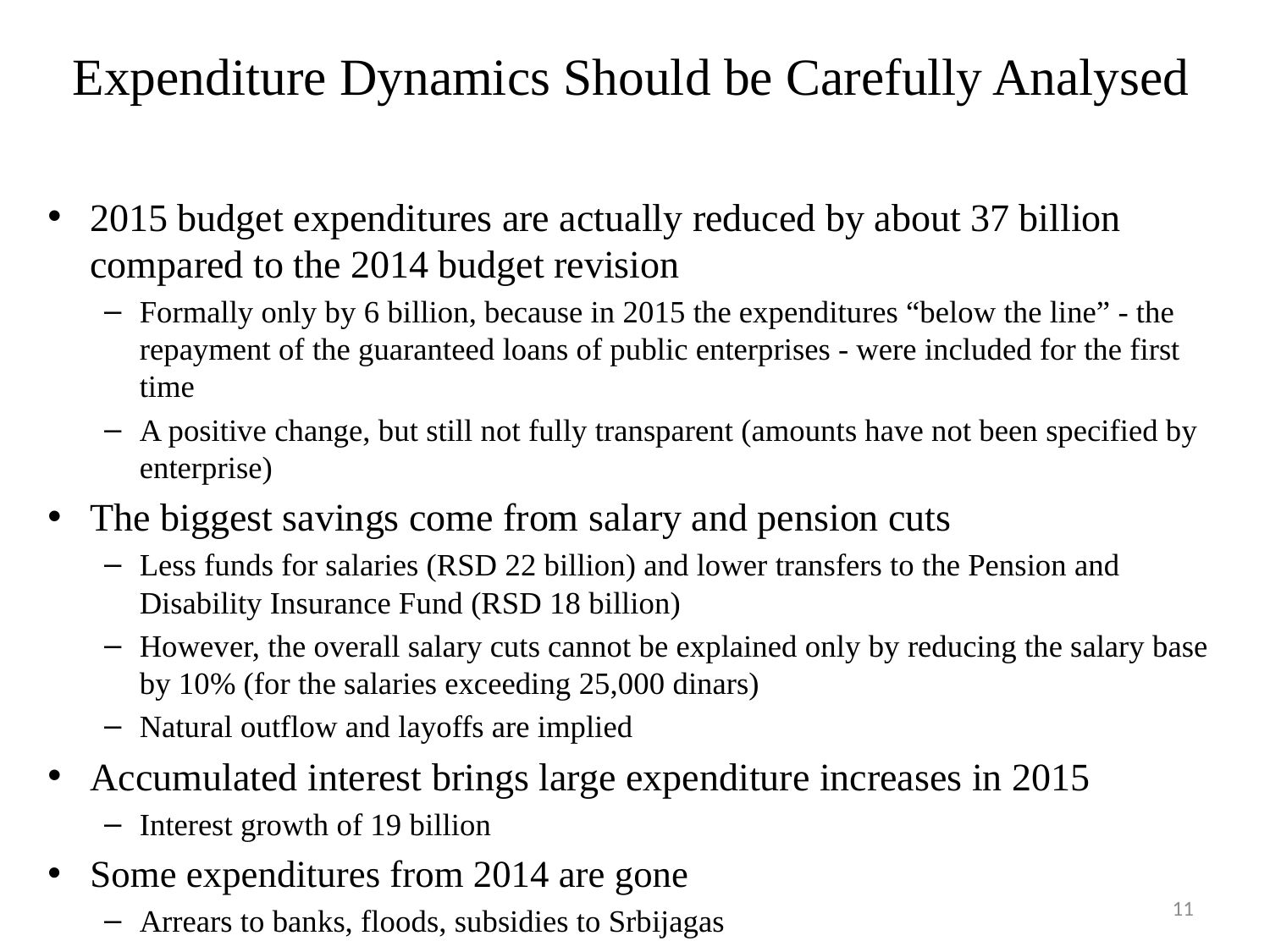

# Expenditure Dynamics Should be Carefully Analysed
2015 budget expenditures are actually reduced by about 37 billion compared to the 2014 budget revision
Formally only by 6 billion, because in 2015 the expenditures “below the line” - the repayment of the guaranteed loans of public enterprises - were included for the first time
A positive change, but still not fully transparent (amounts have not been specified by enterprise)
The biggest savings come from salary and pension cuts
Less funds for salaries (RSD 22 billion) and lower transfers to the Pension and Disability Insurance Fund (RSD 18 billion)
However, the overall salary cuts cannot be explained only by reducing the salary base by 10% (for the salaries exceeding 25,000 dinars)
Natural outflow and layoffs are implied
Accumulated interest brings large expenditure increases in 2015
Interest growth of 19 billion
Some expenditures from 2014 are gone
Arrears to banks, floods, subsidies to Srbijagas

11